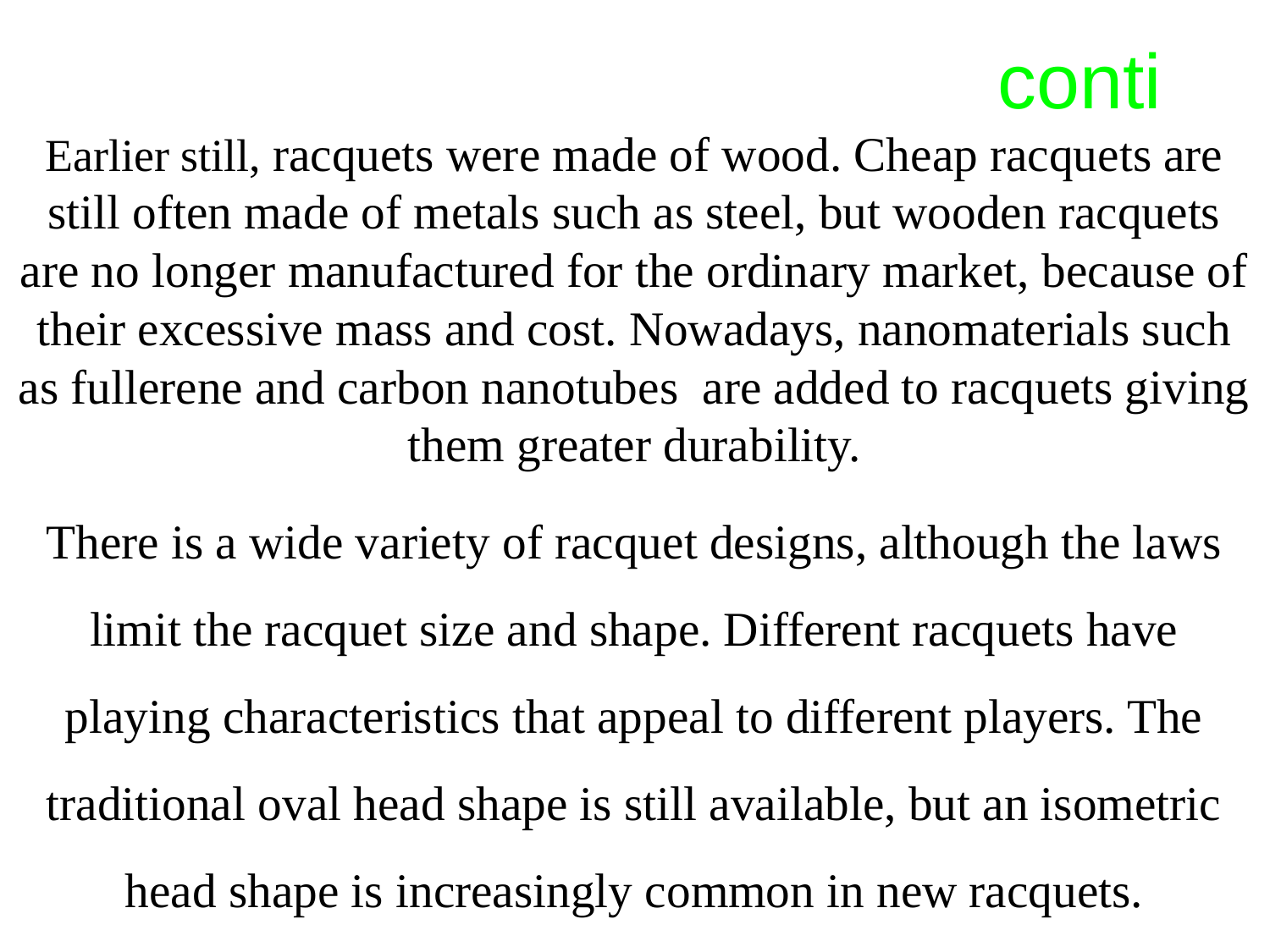

# conti
Earlier still, racquets were made of wood. Cheap racquets are still often made of metals such as steel, but wooden racquets are no longer manufactured for the ordinary market, because of their excessive mass and cost. Nowadays, nanomaterials such as fullerene and carbon nanotubes  are added to racquets giving them greater durability.
There is a wide variety of racquet designs, although the laws limit the racquet size and shape. Different racquets have playing characteristics that appeal to different players. The traditional oval head shape is still available, but an isometric head shape is increasingly common in new racquets.